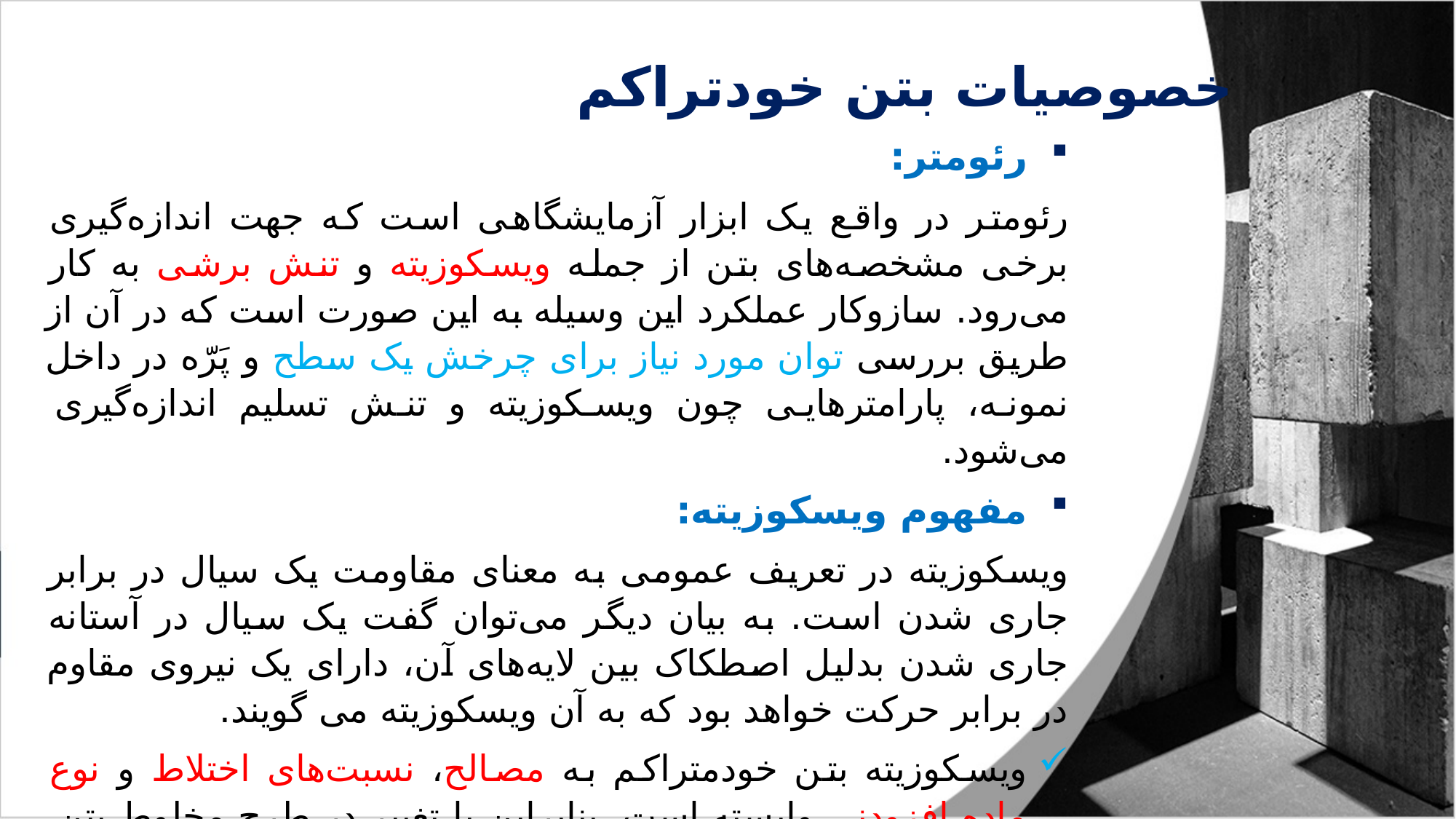

خصوصیات بتن خودتراکم
رئومتر:
رئومتر در واقع یک ابزار آزمایشگاهی است که جهت اندازه‌گیری برخی مشخصه‌های بتن از جمله ویسکوزیته و تنش برشی به کار می‌رود. سازوکار عملکرد این وسیله به این صورت است که در آن از طریق بررسی توان مورد نیاز برای چرخش یک سطح و پَرّه در داخل نمونه، پارامترهایی چون ویسکوزیته و تنش تسلیم اندازه‌گیری می‌شود.
مفهوم ویسکوزیته:
ویسکوزیته در تعریف عمومی به معنای مقاومت یک سیال در برابر جاری شدن است. به بیان دیگر می‌توان گفت یک سیال در آستانه جاری شدن بدلیل اصطکاک بین لایه‌های آن، دارای یک نیروی مقاوم در برابر حرکت خواهد بود که به آن ویسکوزیته می گویند.
ویسکوزیته بتن خودمتراکم به مصالح، نسبت‌های اختلاط و نوع ماده افزودنی وابسته است. بنابراین با تغییر در طرح مخلوط بتن، مولفه‌های رئولوژی بتن خودمتراکم اعم از ویسکوزیته و تنش تسلیم تغییر خواهد کرد.